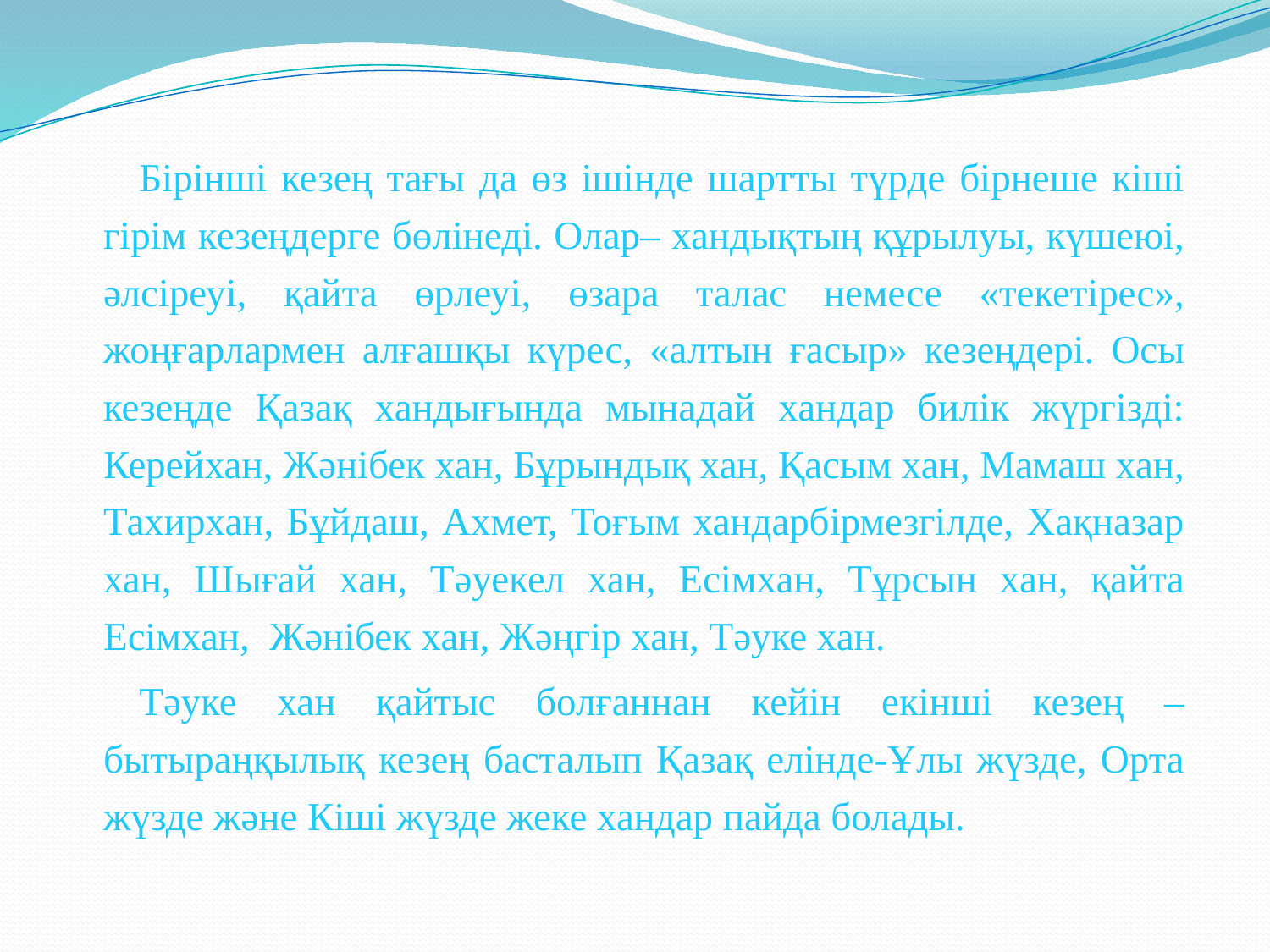

Бірінші кезең тағы да өз ішінде шартты түрде бірнеше кіші гірім кезеңдерге бөлінеді. Олар– хандықтың құрылуы, күшеюі, әлсіреуі, қайта өрлеуі, өзара талас немесе «текетірес», жоңғарлармен алғашқы күрес, «алтын ғасыр» кезеңдері. Осы кезеңде Қазақ хандығында мынадай хандар билік жүргізді: Керейхан, Жәнібек хан, Бұрындық хан, Қасым хан, Мамаш хан, Тахирхан, Бұйдаш, Ахмет, Тоғым хандарбірмезгілде, Хақназар хан, Шығай хан, Тәуекел хан, Есімхан, Тұрсын хан, қайта Есімхан,  Жәнібек хан, Жәңгір хан, Тәуке хан.
Тәуке хан қайтыс болғаннан кейін екінші кезең – бытыраңқылық кезең басталып Қазақ елінде-Ұлы жүзде, Орта жүзде және Кіші жүзде жеке хандар пайда болады.